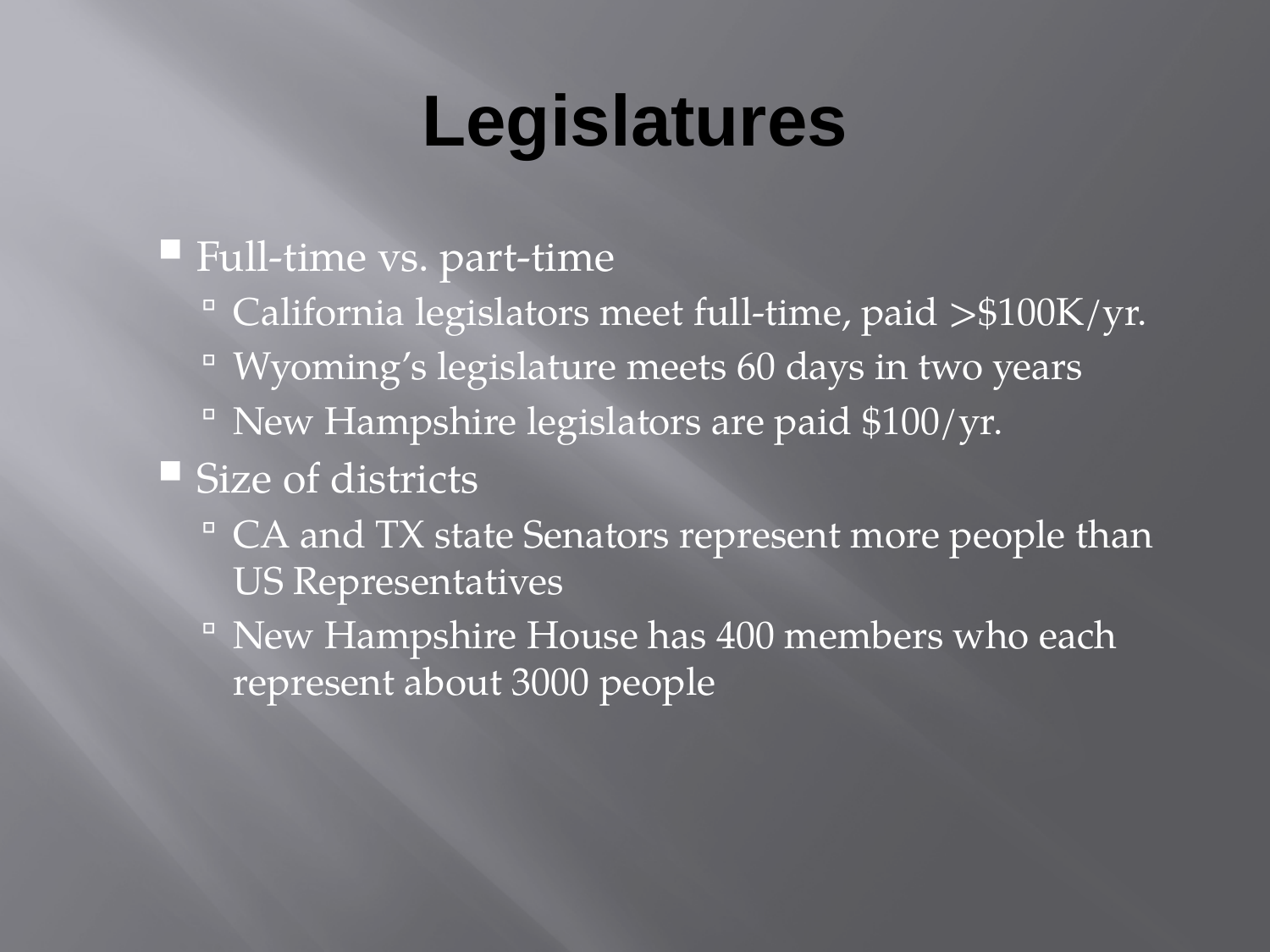

# Legislatures
Full-time vs. part-time
California legislators meet full-time, paid >$100K/yr.
Wyoming’s legislature meets 60 days in two years
New Hampshire legislators are paid $100/yr.
Size of districts
CA and TX state Senators represent more people than US Representatives
New Hampshire House has 400 members who each represent about 3000 people